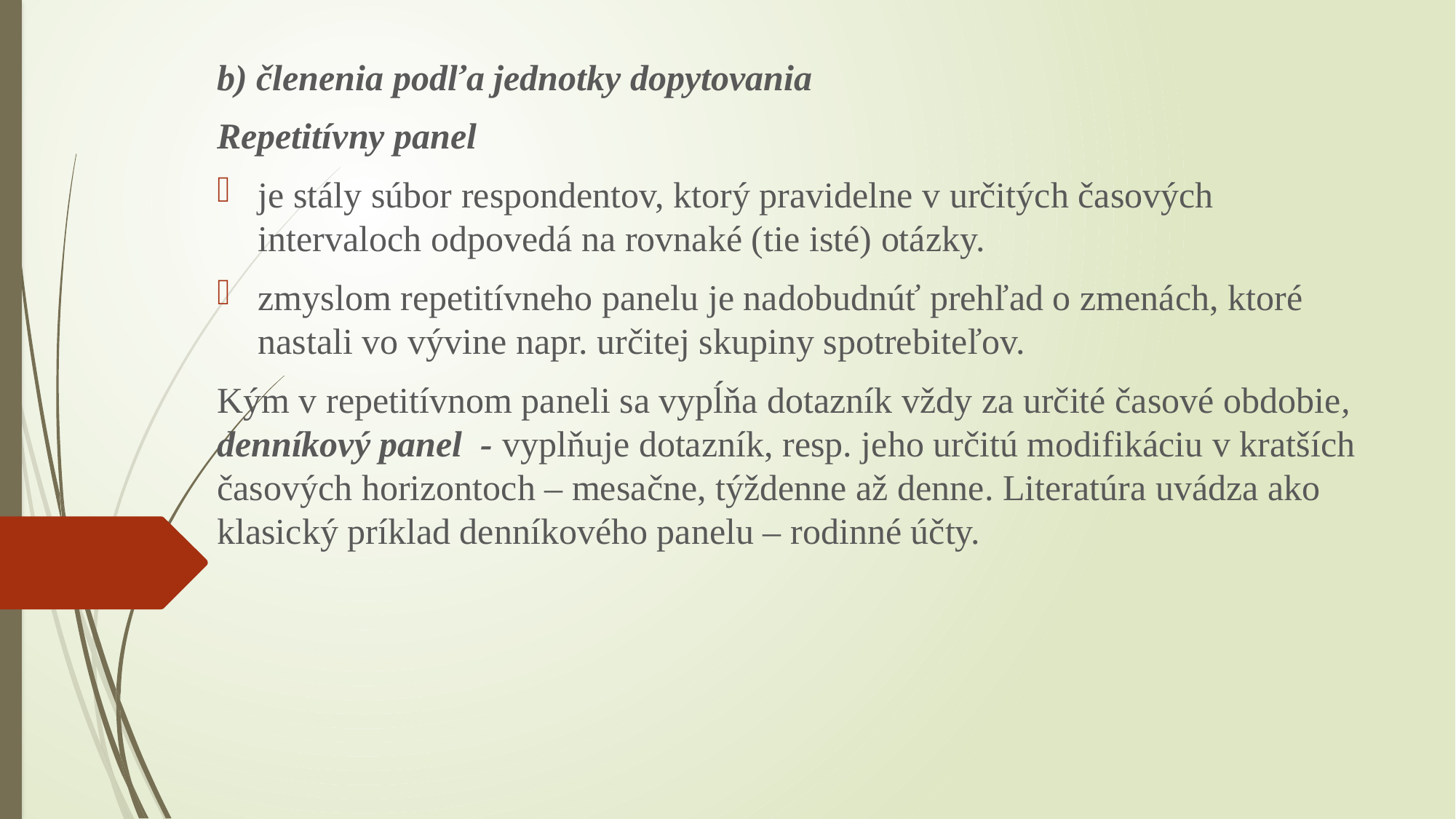

b) členenia podľa jednotky dopytovania
Repetitívny panel
je stály súbor respondentov, ktorý pravidelne v určitých časových intervaloch odpovedá na rovnaké (tie isté) otázky.
zmyslom repetitívneho panelu je nadobudnúť prehľad o zmenách, ktoré nastali vo vývine napr. určitej skupiny spotrebiteľov.
Kým v repetitívnom paneli sa vypĺňa dotazník vždy za určité časové obdobie, denníkový panel  - vyplňuje dotazník, resp. jeho určitú modifikáciu v kratších časových horizontoch – mesačne, týždenne až denne. Literatúra uvádza ako klasický príklad denníkového panelu – rodinné účty.